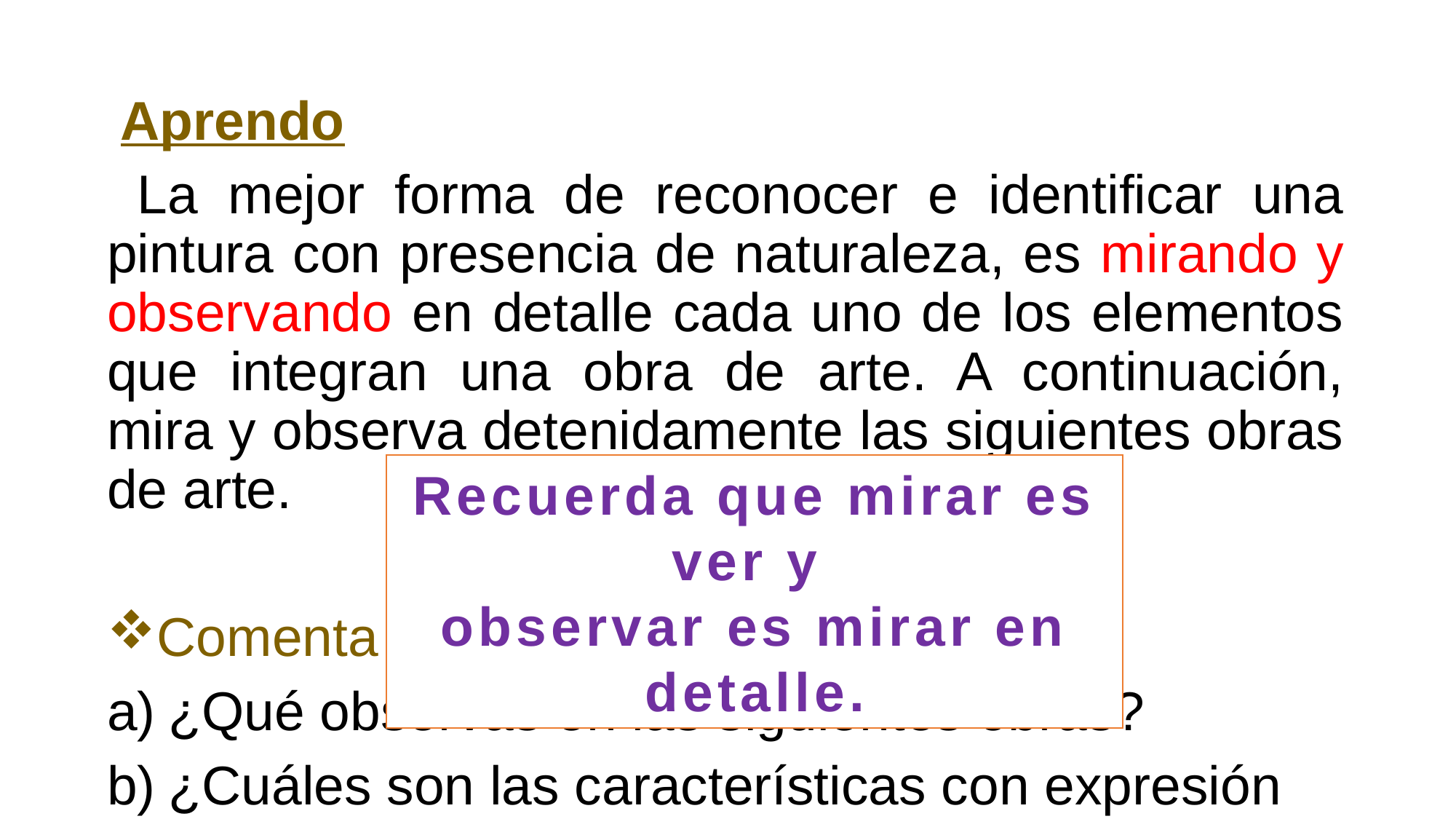

# Aprendo
 La mejor forma de reconocer e identificar una pintura con presencia de naturaleza, es mirando y observando en detalle cada uno de los elementos que integran una obra de arte. A continuación, mira y observa detenidamente las siguientes obras de arte.

Comenta
¿Qué observas en las siguientes obras?
¿Cuáles son las características con expresión de la naturaleza?
Recuerda que mirar es ver y
observar es mirar en detalle.